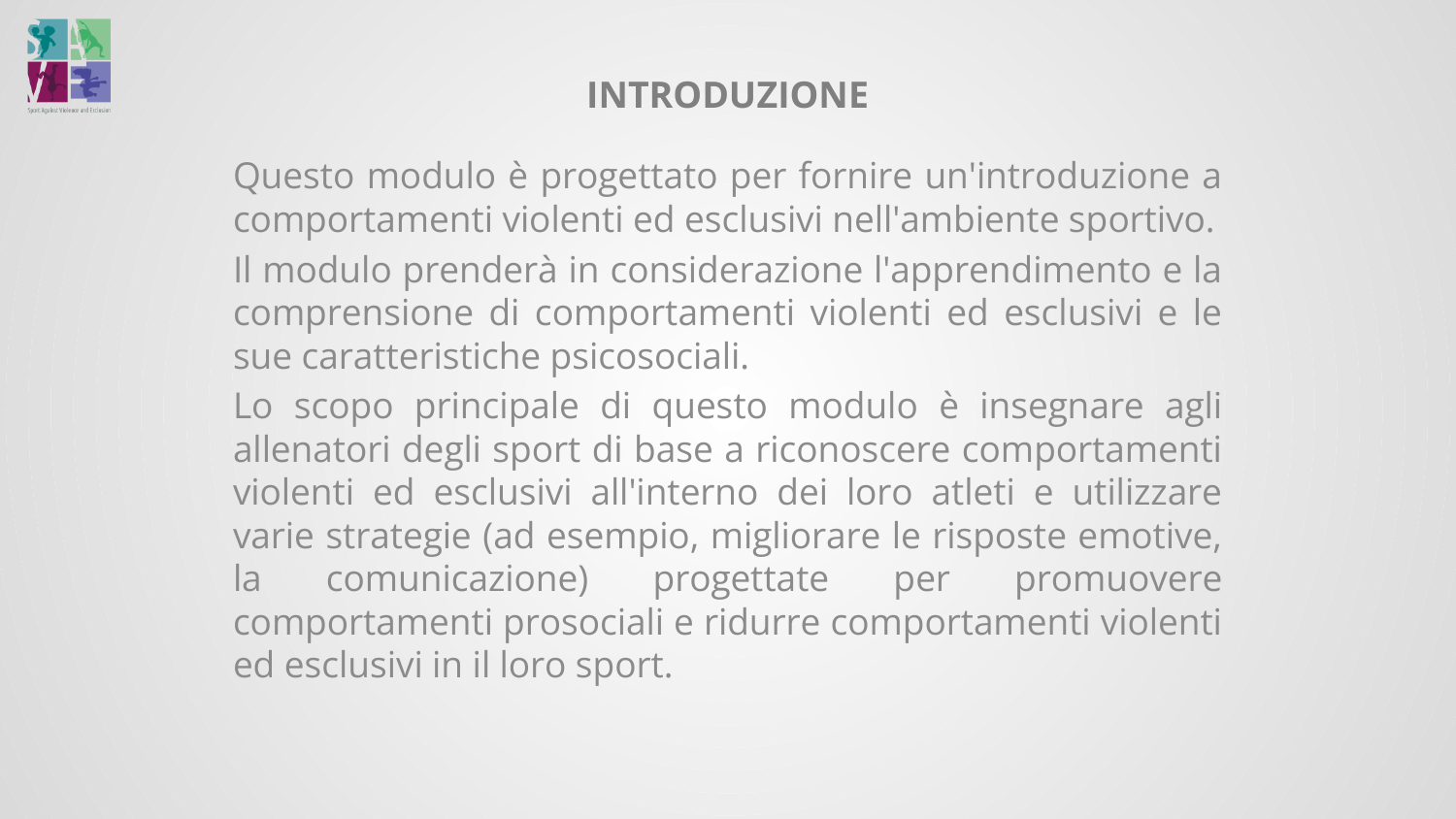

# INTRODUZIONE
Questo modulo è progettato per fornire un'introduzione a comportamenti violenti ed esclusivi nell'ambiente sportivo.
Il modulo prenderà in considerazione l'apprendimento e la comprensione di comportamenti violenti ed esclusivi e le sue caratteristiche psicosociali.
Lo scopo principale di questo modulo è insegnare agli allenatori degli sport di base a riconoscere comportamenti violenti ed esclusivi all'interno dei loro atleti e utilizzare varie strategie (ad esempio, migliorare le risposte emotive, la comunicazione) progettate per promuovere comportamenti prosociali e ridurre comportamenti violenti ed esclusivi in il loro sport.